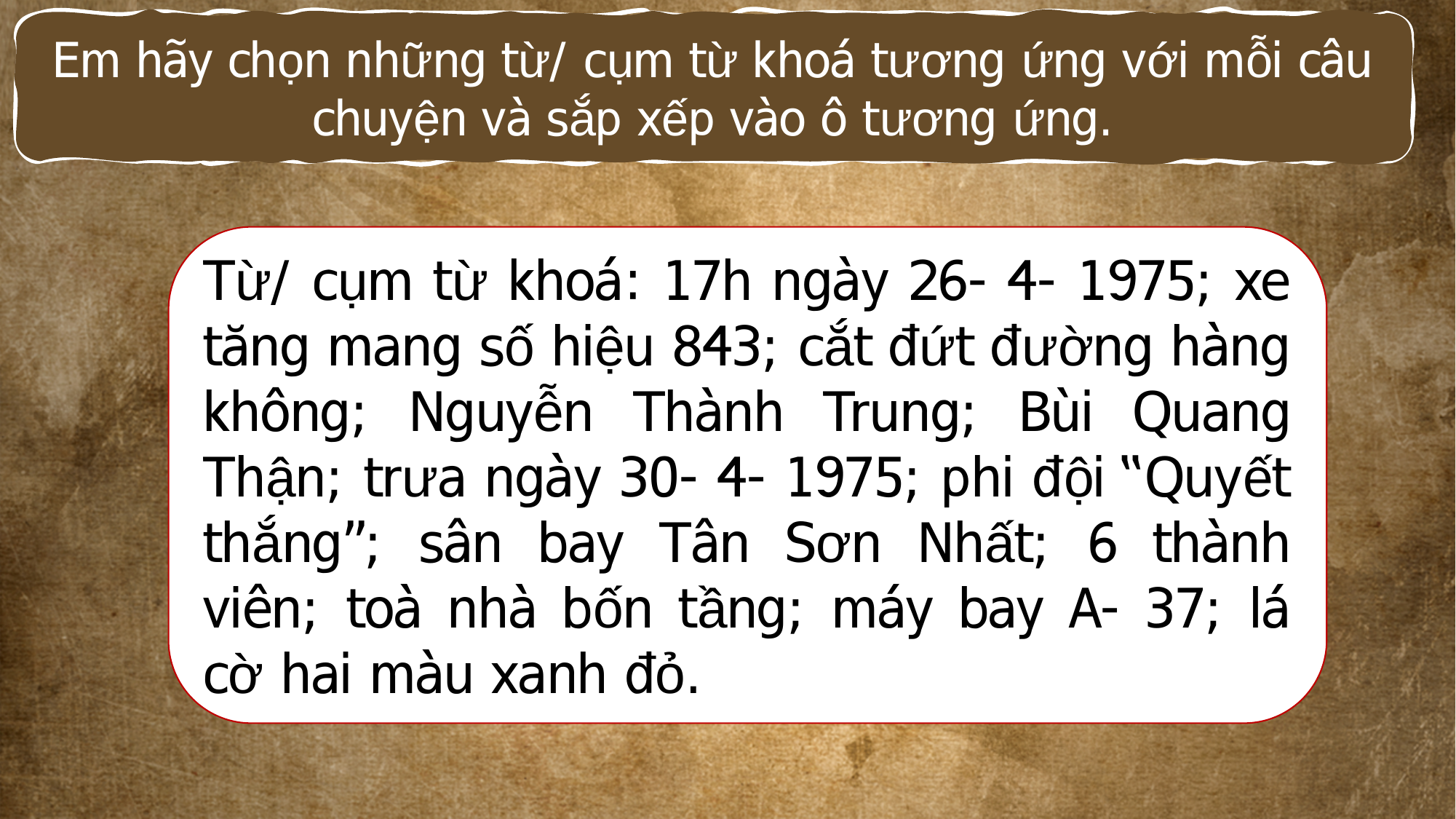

Em hãy chọn những từ/ cụm từ khoá tương ứng với mỗi câu chuyện và sắp xếp vào ô tương ứng.
Từ/ cụm từ khoá: 17h ngày 26- 4- 1975; xe tăng mang số hiệu 843; cắt đứt đường hàng không; Nguyễn Thành Trung; Bùi Quang Thận; trưa ngày 30- 4- 1975; phi đội “Quyết thắng”; sân bay Tân Sơn Nhất; 6 thành viên; toà nhà bốn tầng; máy bay A- 37; lá cờ hai màu xanh đỏ.